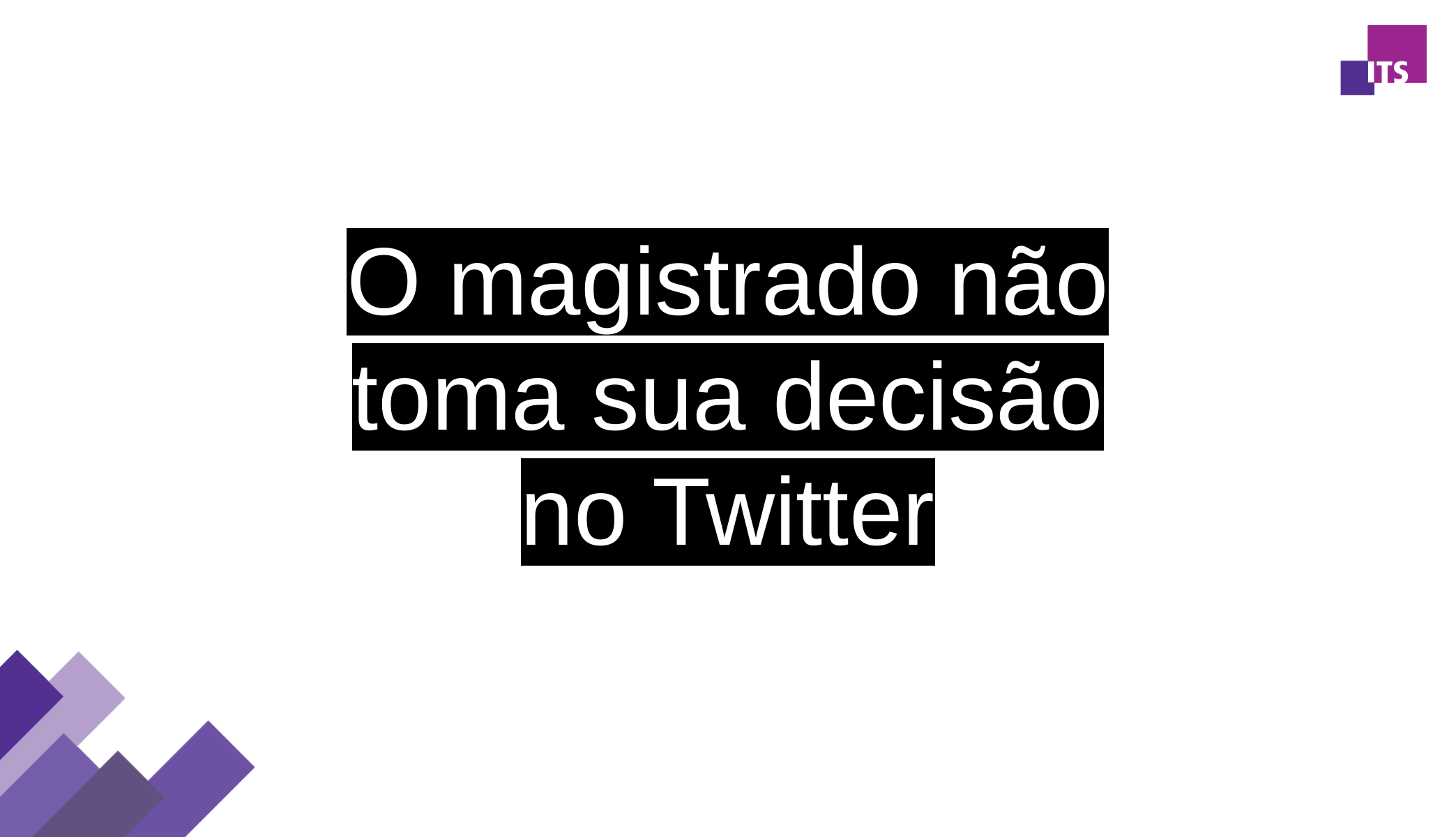

O magistrado não toma sua decisão no Twitter